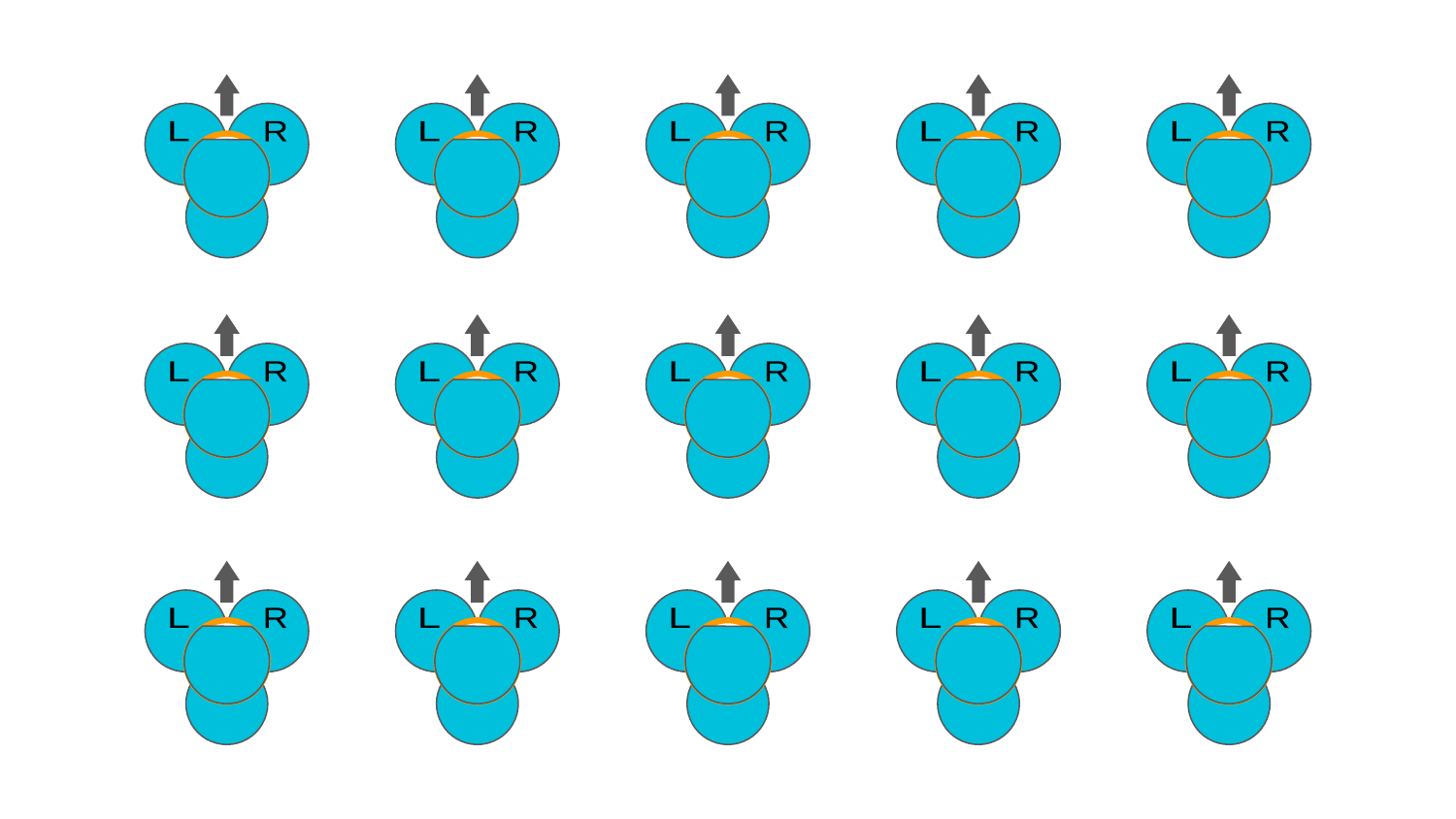

L
R

L
R

L
R

L
R

L
R

L
R

L
R

L
R

L
R

L
R

L
R

L
R

L
R

L
R

L
R